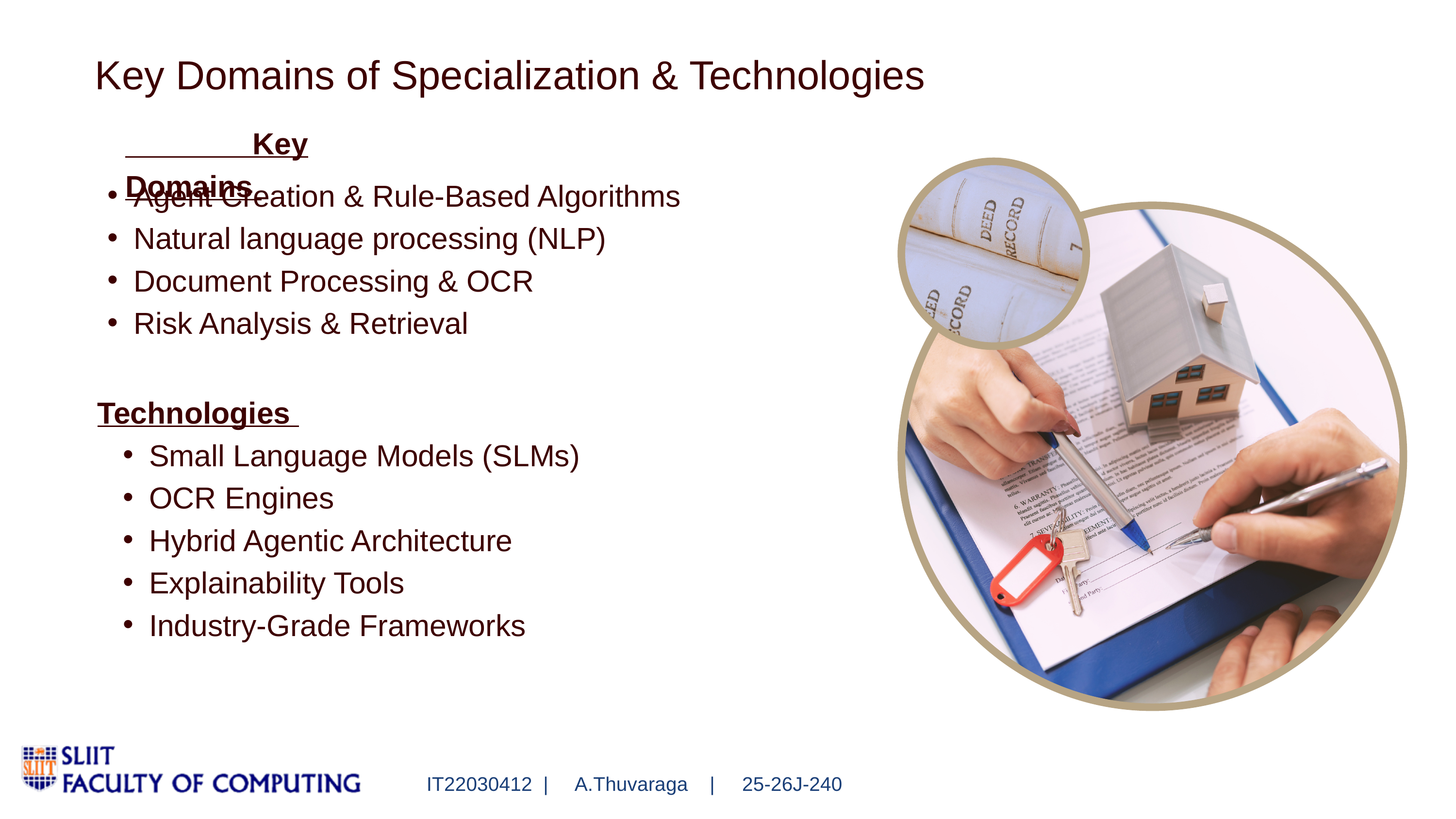

Key Domains of Specialization & Technologies
Warner & Spencer
 Key Domains
Agent Creation & Rule-Based Algorithms
Natural language processing (NLP)
Document Processing & OCR
Risk Analysis & Retrieval
Business Company

Technologies
Small Language Models (SLMs)
OCR Engines
Hybrid Agentic Architecture
Explainability Tools
Industry-Grade Frameworks

IT22030412  |     A.Thuvaraga    |     25-26J-240
08/09/2025